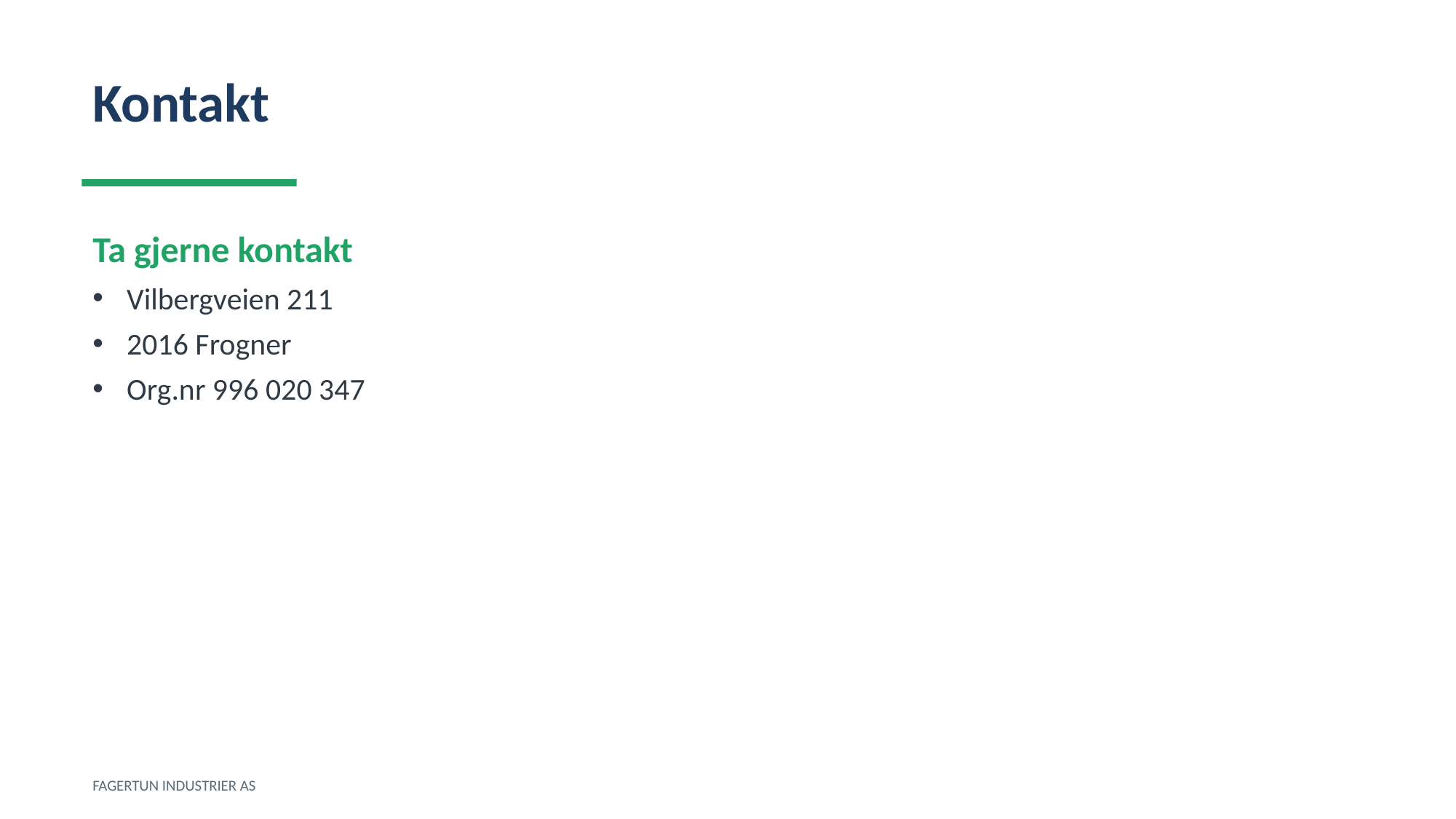

Kontakt

Ta gjerne kontakt
Vilbergveien 211
2016 Frogner
Org.nr 996 020 347
FAGERTUN INDUSTRIER AS